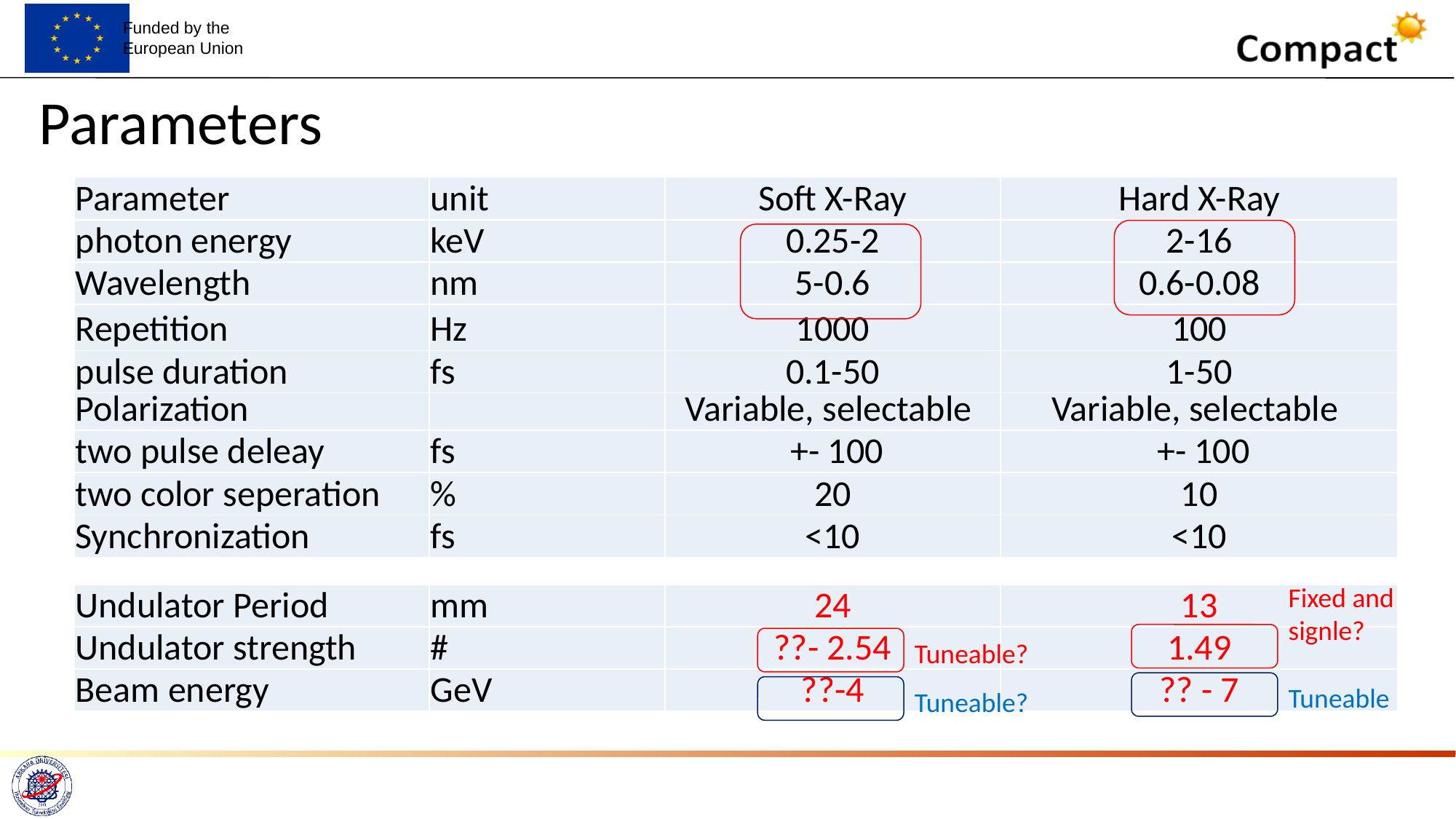

# Parameters
| Parameter | unit | Soft X-Ray | Hard X-Ray |
| --- | --- | --- | --- |
| photon energy | keV | 0.25-2 | 2-16 |
| Wavelength | nm | 5-0.6 | 0.6-0.08 |
| Repetition | Hz | 1000 | 100 |
| pulse duration | fs | 0.1-50 | 1-50 |
| Polarization |  | Variable, selectable | Variable, selectable |
| two pulse deleay | fs | +- 100 | +- 100 |
| two color seperation | % | 20 | 10 |
| Synchronization | fs | <10 | <10 |

Fixed and signle?

Tuneable

Tuneable?

Tuneable?
| Undulator Period | mm | 24 | 13 |
| --- | --- | --- | --- |
| Undulator strength | # | ??- 2.54 | 1.49 |
| Beam energy | GeV | ??-4 | ?? - 7 |